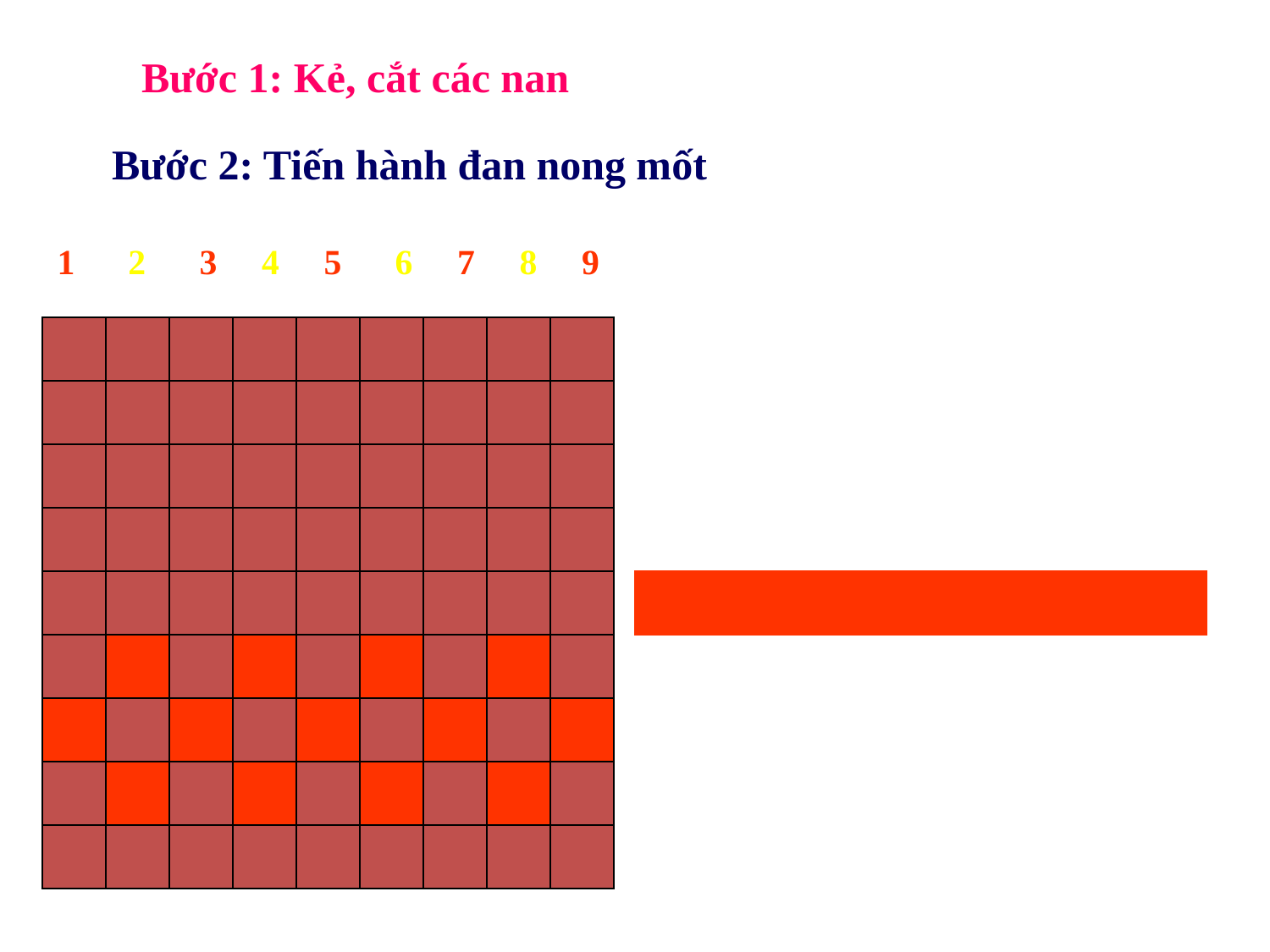

Bước 1: Kẻ, cắt các nan
Bước 2: Tiến hành đan nong mốt
1      2      3     4     5      6     7     8     9